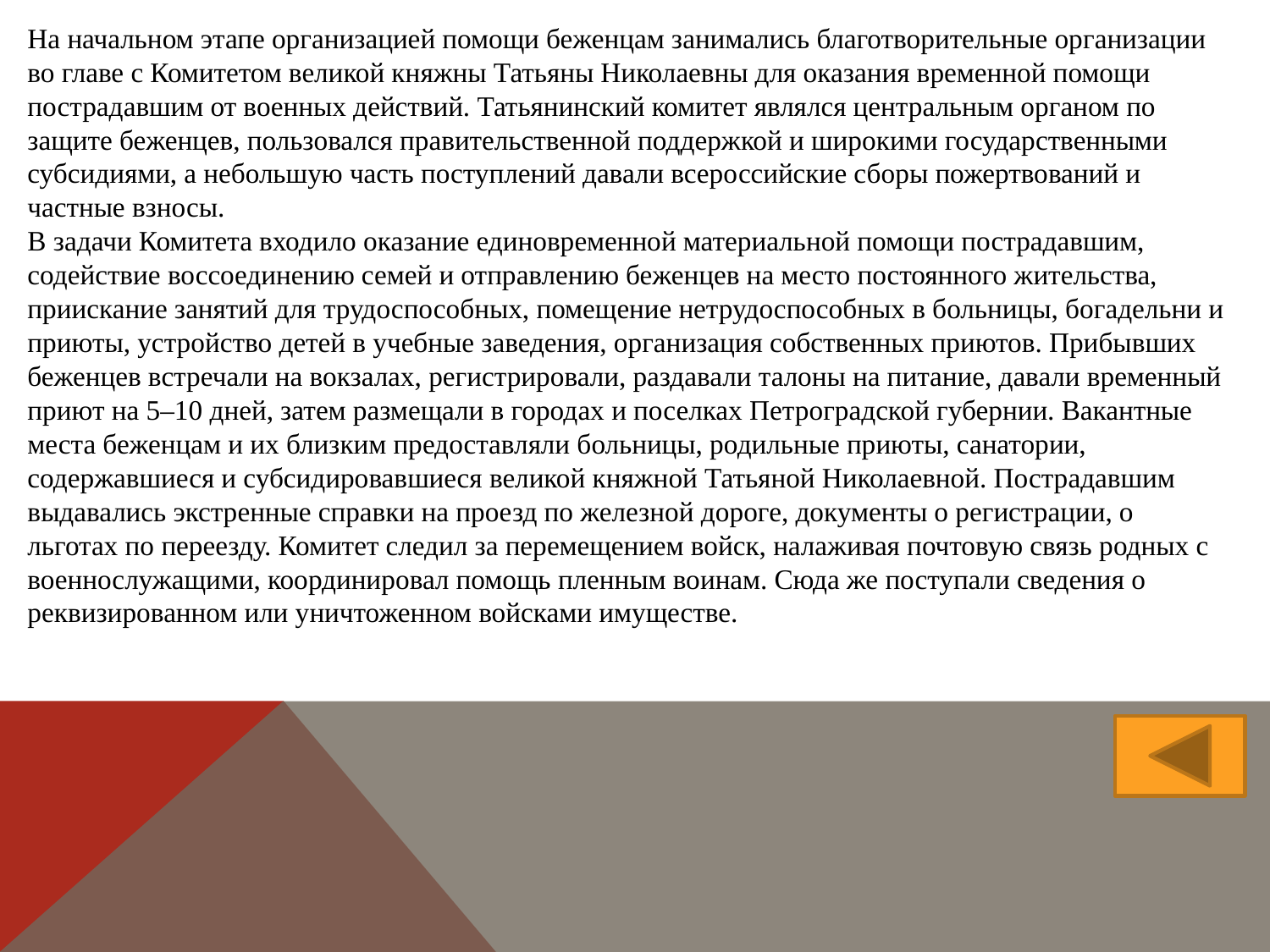

На начальном этапе организацией помощи беженцам занимались благотворительные организации во главе с Комитетом великой княжны Татьяны Николаевны для оказания временной помощи пострадавшим от военных действий. Татьянинский комитет являлся центральным органом по защите беженцев, пользовался правительственной поддержкой и широкими государственными субсидиями, а небольшую часть поступлений давали всероссийские сборы пожертвований и частные взносы.
В задачи Комитета входило оказание единовременной материальной помощи пострадавшим, содействие воссоединению семей и отправлению беженцев на место постоянного жительства, приискание занятий для трудоспособных, помещение нетрудоспособных в больницы, богадельни и приюты, устройство детей в учебные заведения, организация собственных приютов. Прибывших беженцев встречали на вокзалах, регистрировали, раздавали талоны на питание, давали временный приют на 5–10 дней, затем размещали в городах и поселках Петроградской губернии. Вакантные места беженцам и их близким предоставляли больницы, родильные приюты, санатории, содержавшиеся и субсидировавшиеся великой княжной Татьяной Николаевной. Пострадавшим выдавались экстренные справки на проезд по железной дороге, документы о регистрации, о льготах по переезду. Комитет следил за перемещением войск, налаживая почтовую связь родных с военнослужащими, координировал помощь пленным воинам. Сюда же поступали сведения о реквизированном или уничтоженном войсками имуществе.